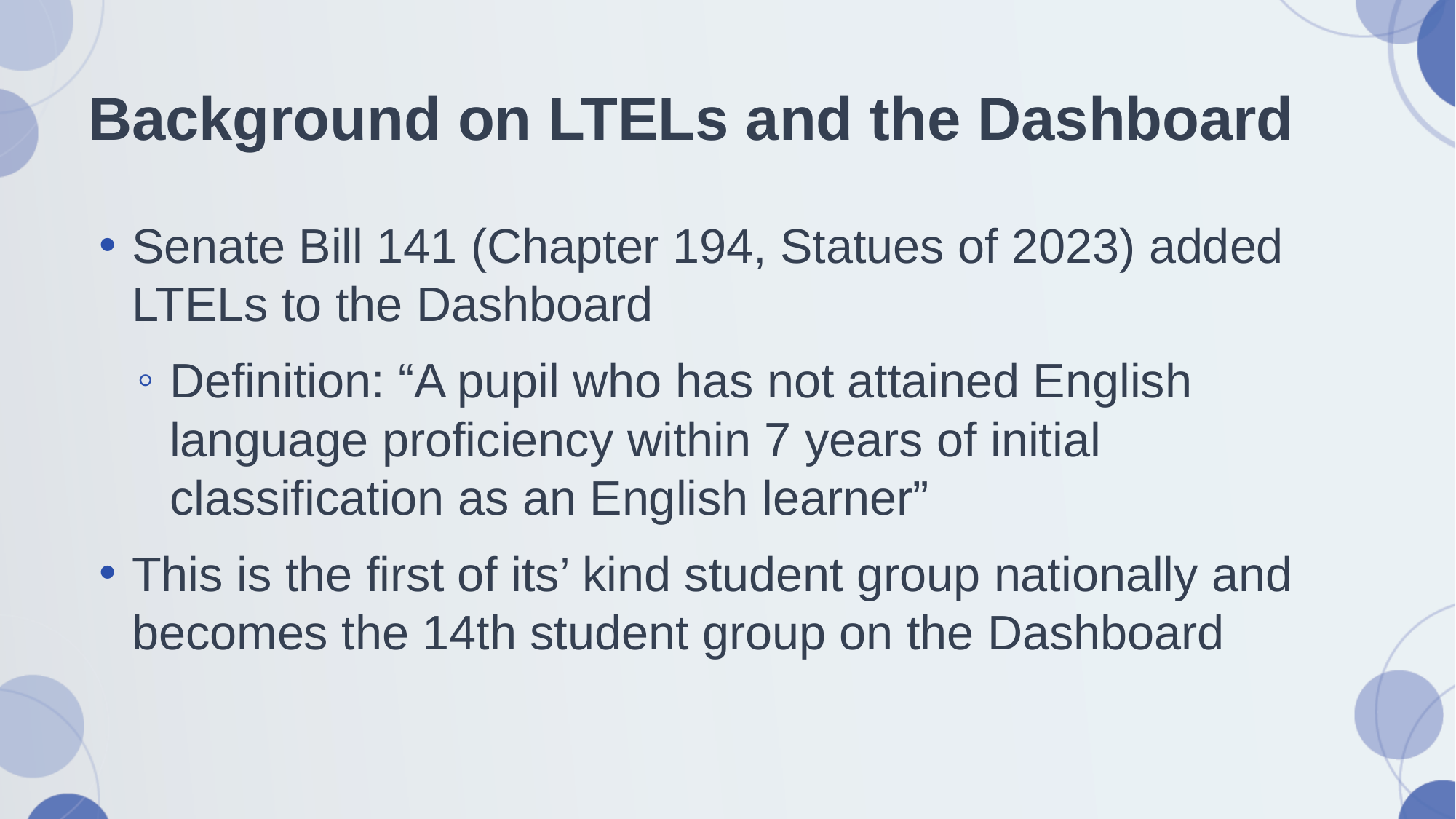

# Background on LTELs and the Dashboard
Senate Bill 141 (Chapter 194, Statues of 2023) added LTELs to the Dashboard
Definition: “A pupil who has not attained English language proficiency within 7 years of initial classification as an English learner”
This is the first of its’ kind student group nationally and becomes the 14th student group on the Dashboard